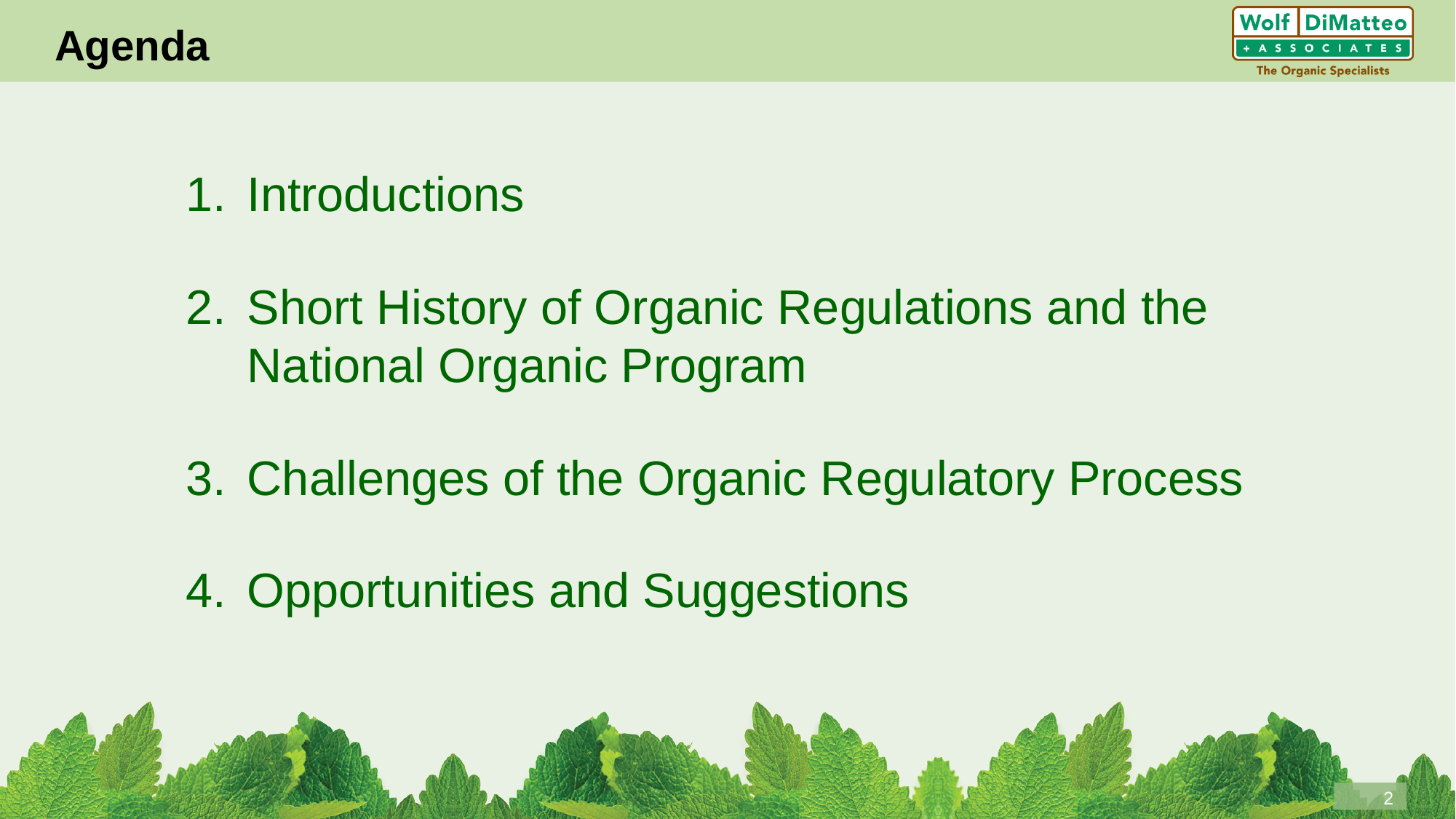

# Agenda
1.	Introductions
Short History of Organic Regulations and the National Organic Program
Challenges of the Organic Regulatory Process
4.	Opportunities and Suggestions